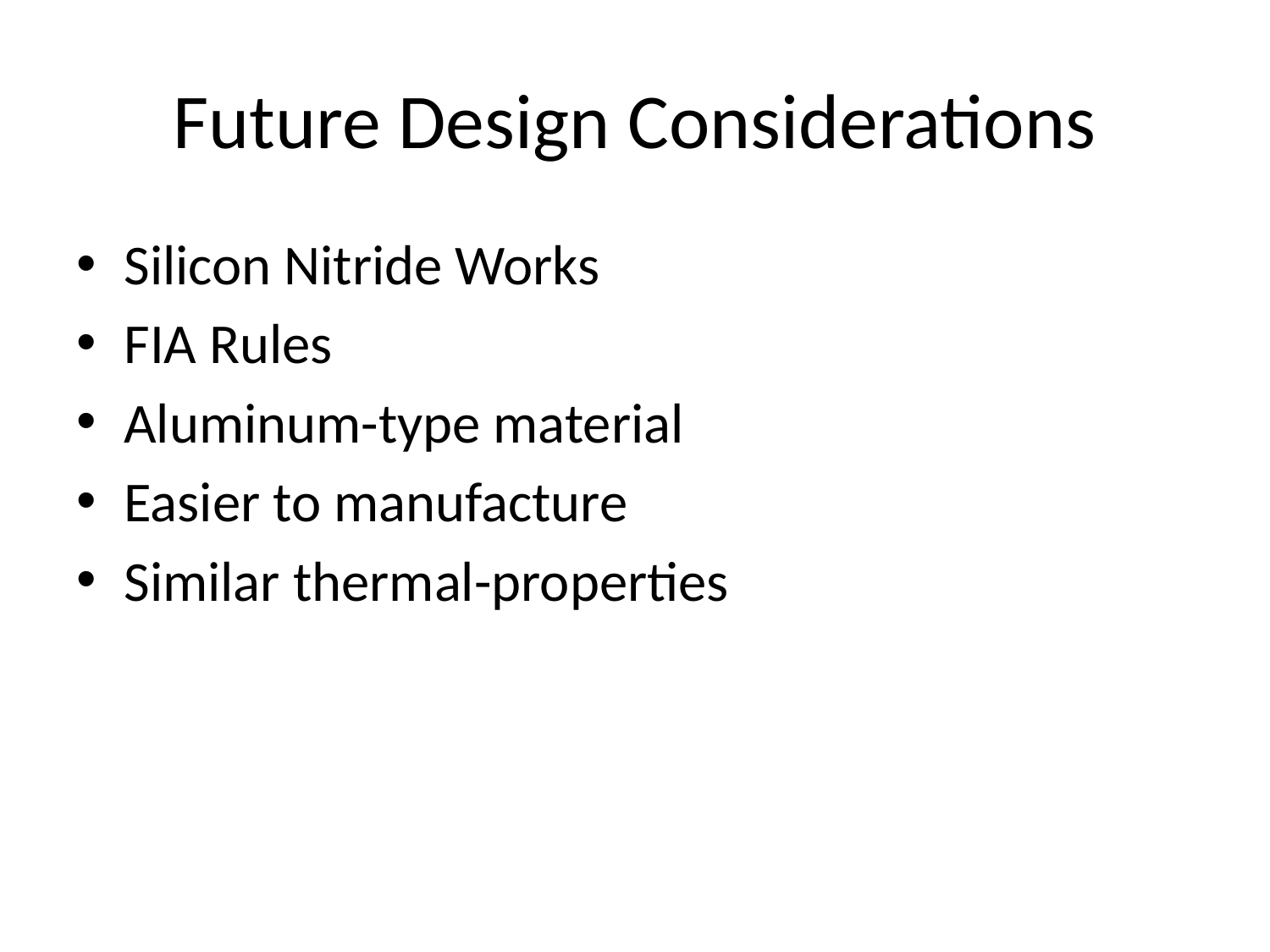

# Future Design Considerations
Silicon Nitride Works
FIA Rules
Aluminum-type material
Easier to manufacture
Similar thermal-properties